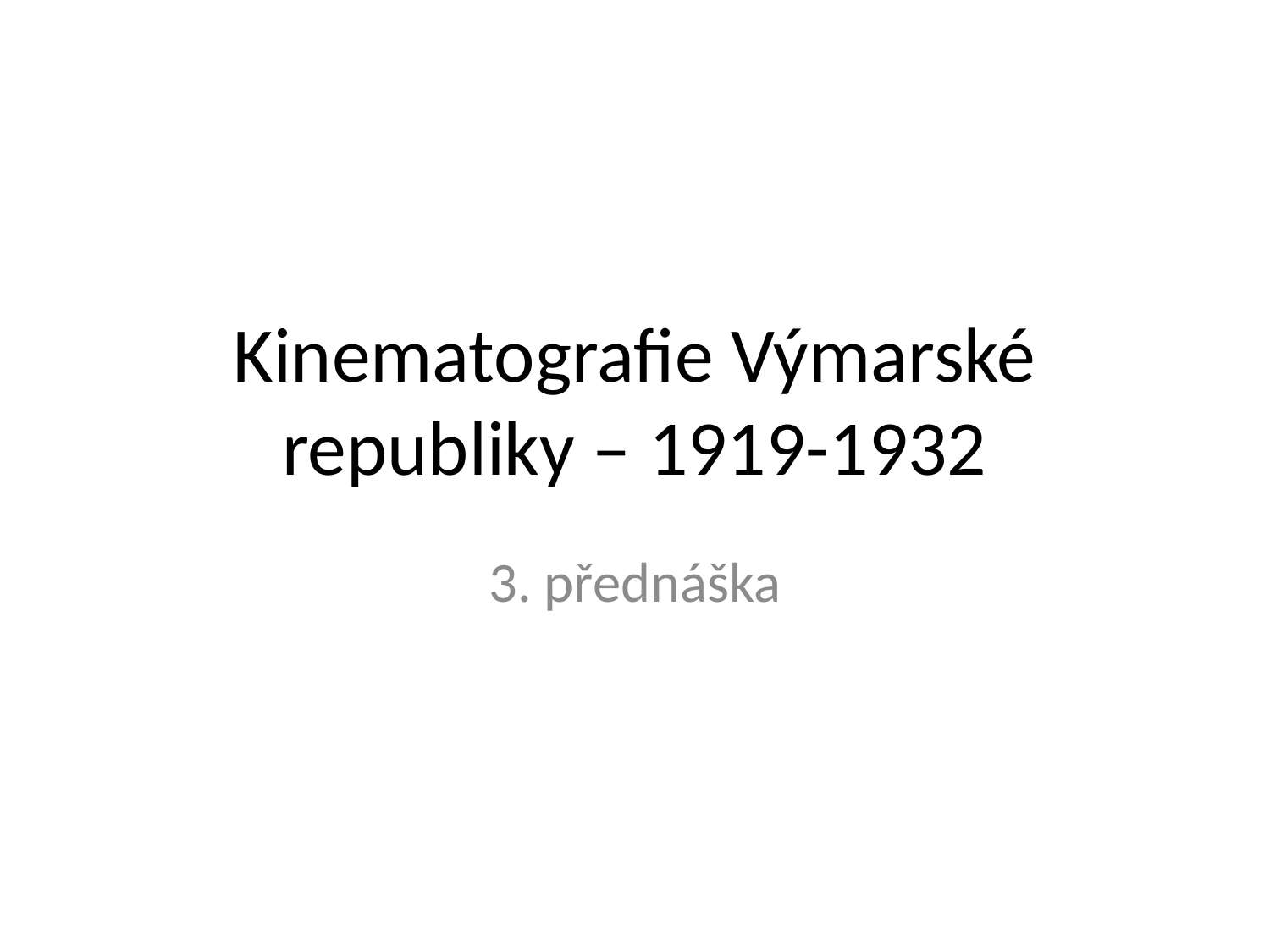

# Kinematografie Výmarské republiky – 1919-1932
3. přednáška